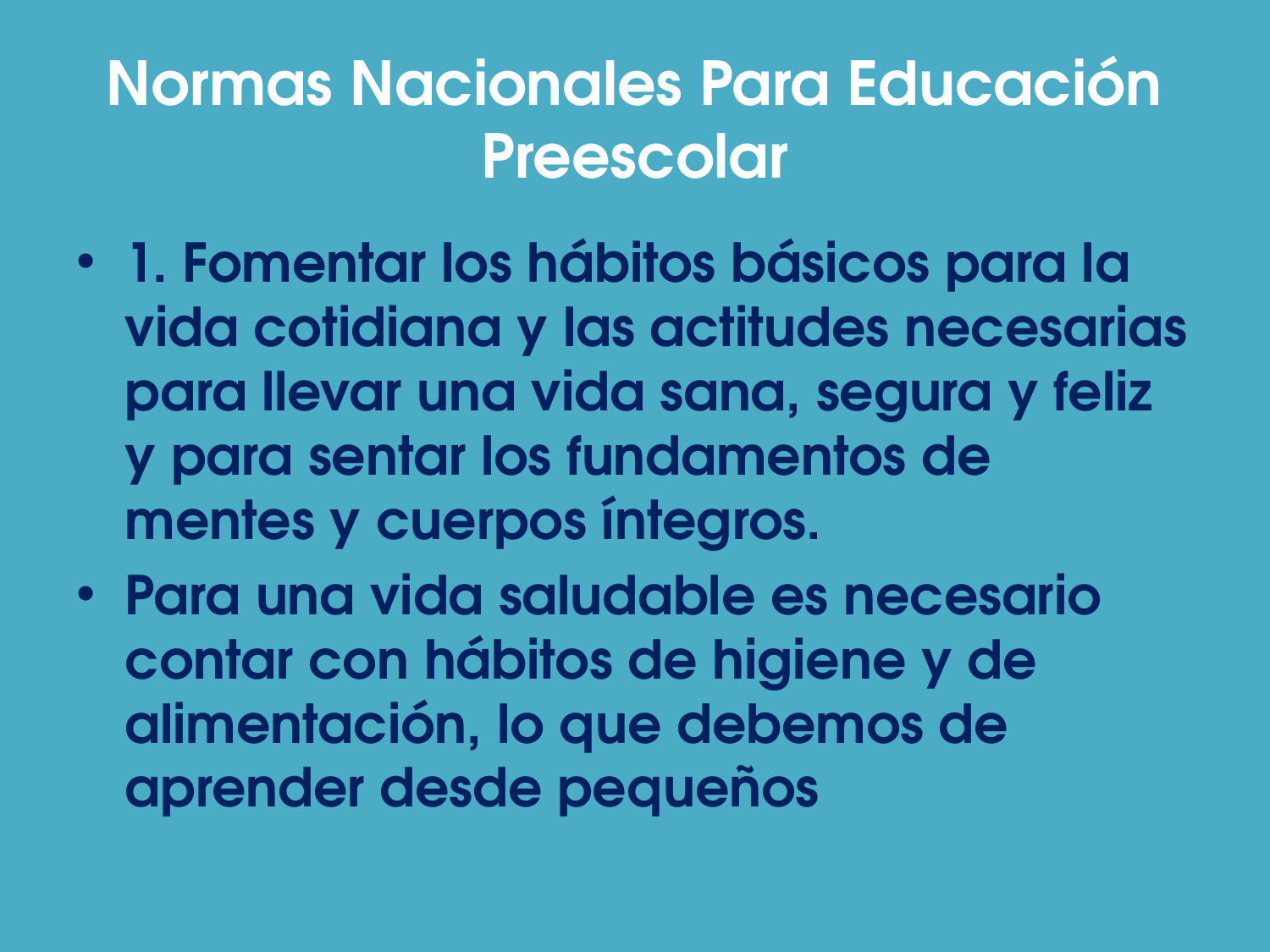

# Normas Nacionales Para Educación Preescolar
1. Fomentar los hábitos básicos para la vida cotidiana y las actitudes necesarias para llevar una vida sana, segura y feliz y para sentar los fundamentos de mentes y cuerpos íntegros.
Para una vida saludable es necesario contar con hábitos de higiene y de alimentación, lo que debemos de aprender desde pequeños